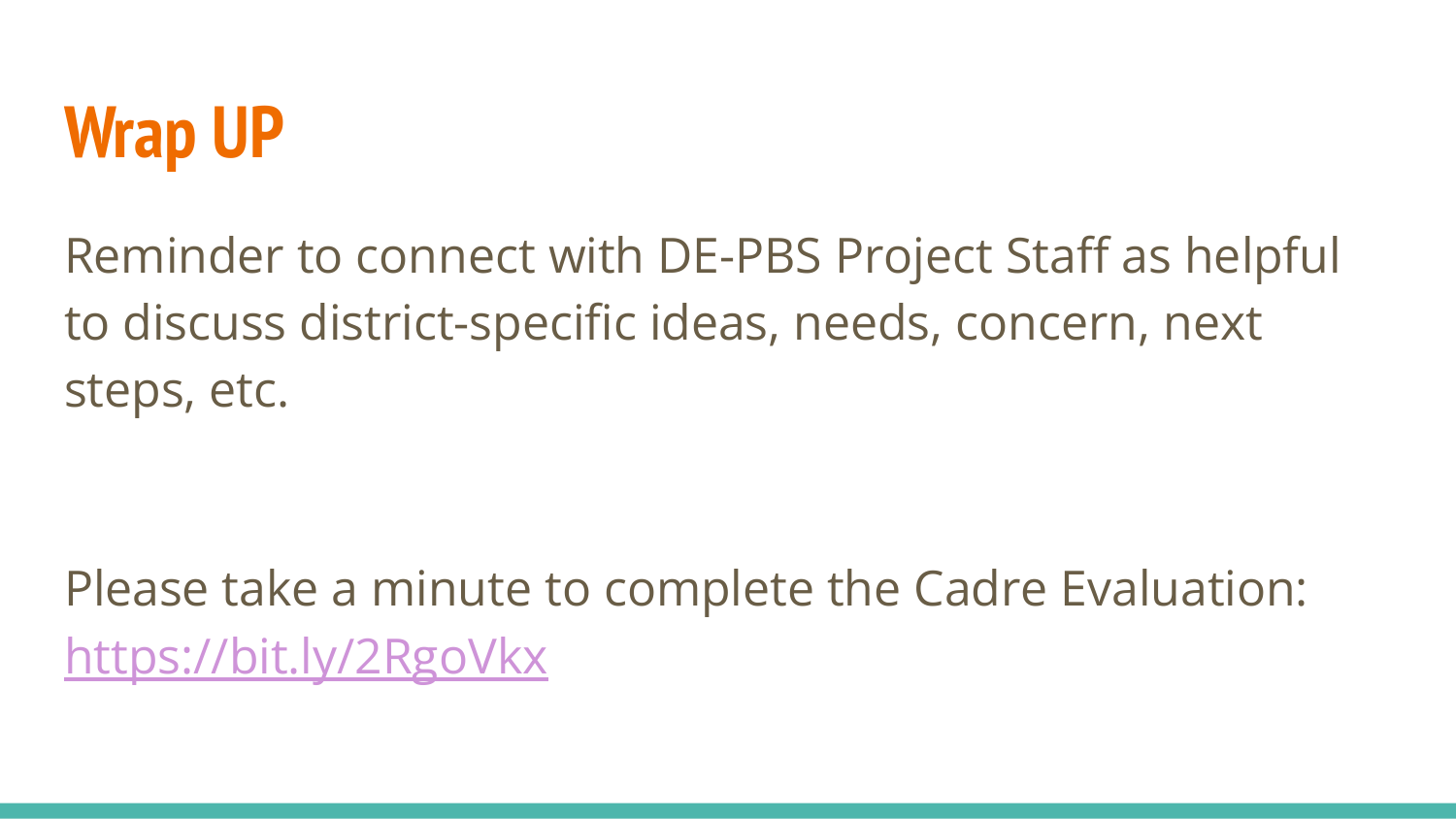

# Wrap UP
Reminder to connect with DE-PBS Project Staff as helpful to discuss district-specific ideas, needs, concern, next steps, etc.

Please take a minute to complete the Cadre Evaluation: https://bit.ly/2RgoVkx